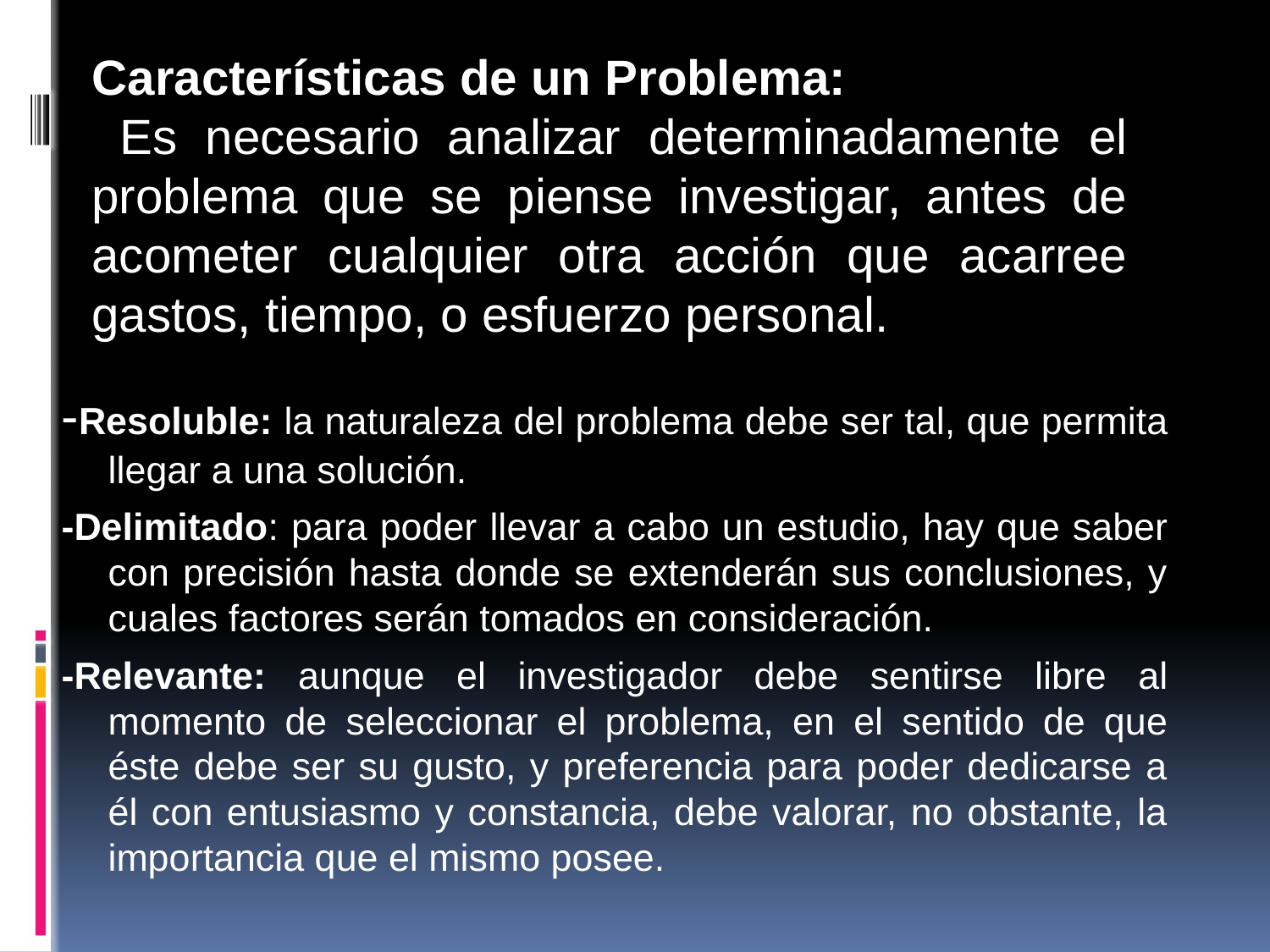

Características de un Problema:
 Es necesario analizar determinadamente el problema que se piense investigar, antes de acometer cualquier otra acción que acarree gastos, tiempo, o esfuerzo personal.
-Resoluble: la naturaleza del problema debe ser tal, que permita llegar a una solución.
-Delimitado: para poder llevar a cabo un estudio, hay que saber con precisión hasta donde se extenderán sus conclusiones, y cuales factores serán tomados en consideración.
-Relevante: aunque el investigador debe sentirse libre al momento de seleccionar el problema, en el sentido de que éste debe ser su gusto, y preferencia para poder dedicarse a él con entusiasmo y constancia, debe valorar, no obstante, la importancia que el mismo posee.